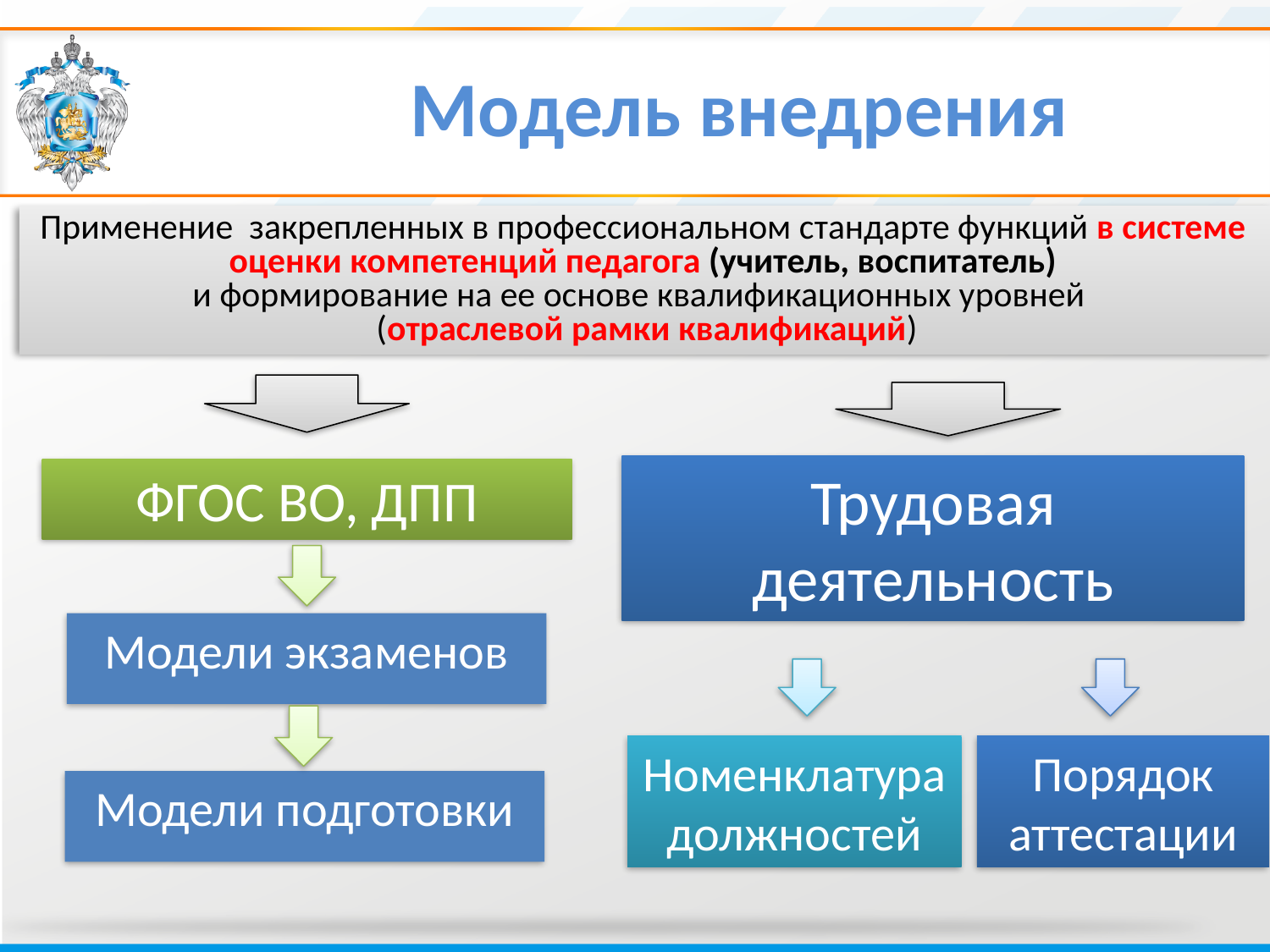

# Модель внедрения
Применение  закрепленных в профессиональном стандарте функций в системе
оценки компетенций педагога (учитель, воспитатель)
и формирование на ее основе квалификационных уровней
(отраслевой рамки квалификаций)

Трудовая деятельность
ФГОС ВО, ДПП

Модели экзаменов

Номенклатура должностей
Порядок аттестации

Модели подготовки